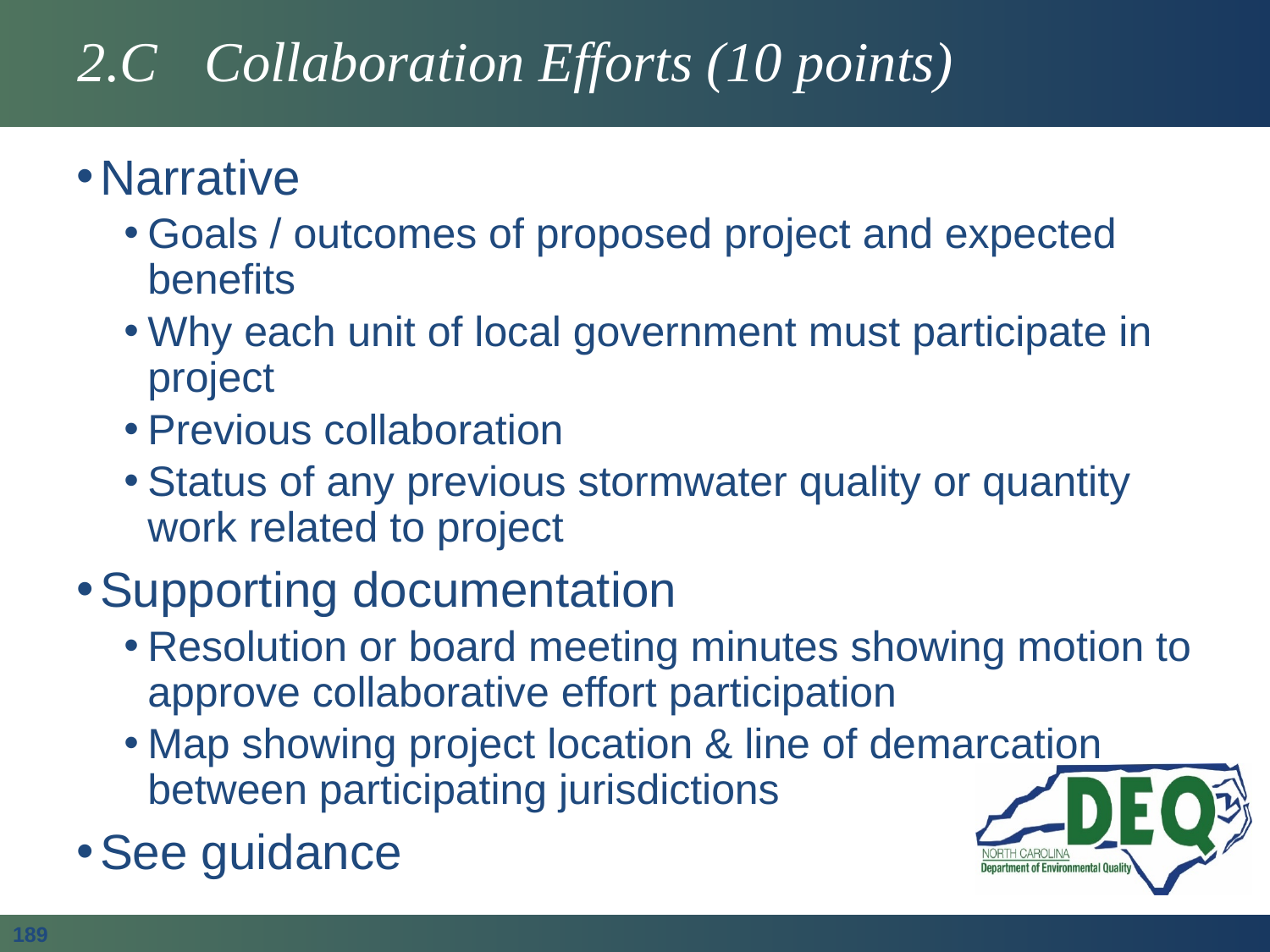

# 2.C	Collaboration Efforts (10 points)
Narrative
Goals / outcomes of proposed project and expected benefits
Why each unit of local government must participate in project
Previous collaboration
Status of any previous stormwater quality or quantity work related to project
Supporting documentation
Resolution or board meeting minutes showing motion to approve collaborative effort participation
Map showing project location & line of demarcation between participating jurisdictions
See guidance
189